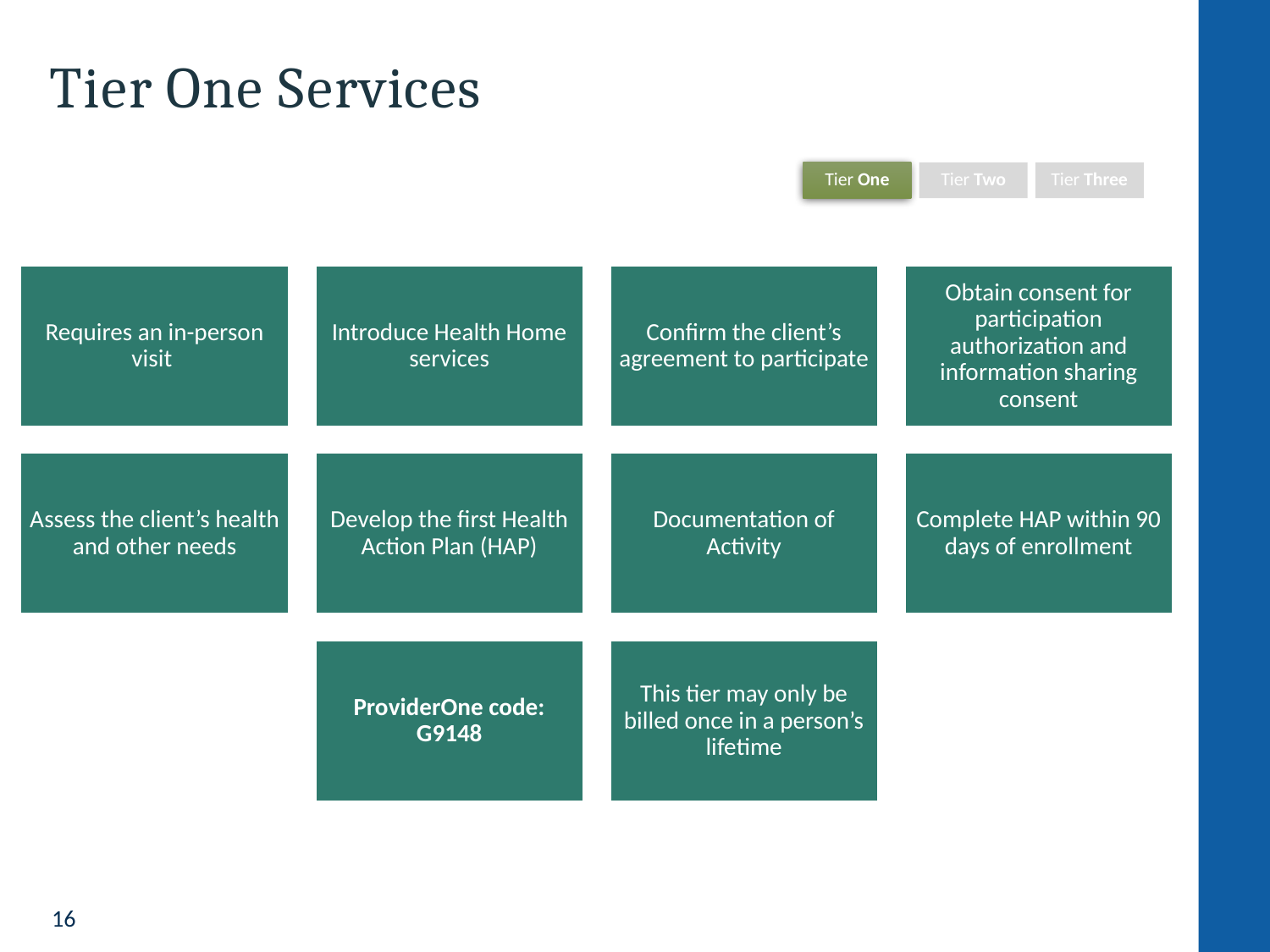

# Tier One Services
Tier One
Tier Two
Tier Three
Requires an in-person visit
Introduce Health Home services
Confirm the client’s agreement to participate
Obtain consent for participation authorization and information sharing consent
Assess the client’s health and other needs
Develop the first Health Action Plan (HAP)
Documentation of Activity
Complete HAP within 90 days of enrollment
ProviderOne code: G9148
This tier may only be billed once in a person’s lifetime